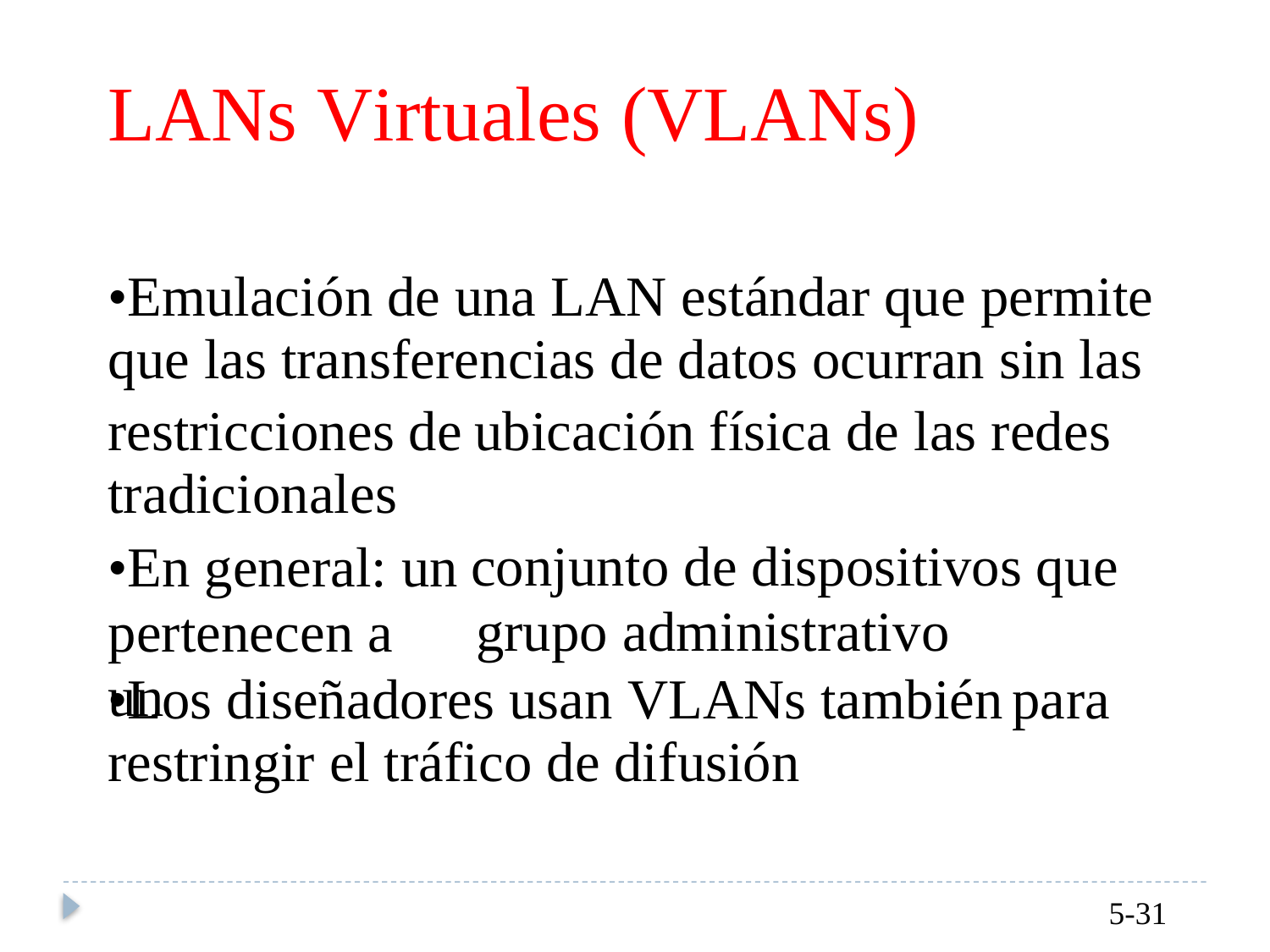

LANs Virtuales (VLANs)
•Emulación de una LAN estándar que permite
que las transferencias de datos ocurran sin las
restricciones de
tradicionales
•En general: un pertenecen a un
ubicación física de las redes
conjunto de dispositivos que
grupo administrativo
•Los diseñadores usan VLANs también
restringir el tráfico de difusión
para
5-31